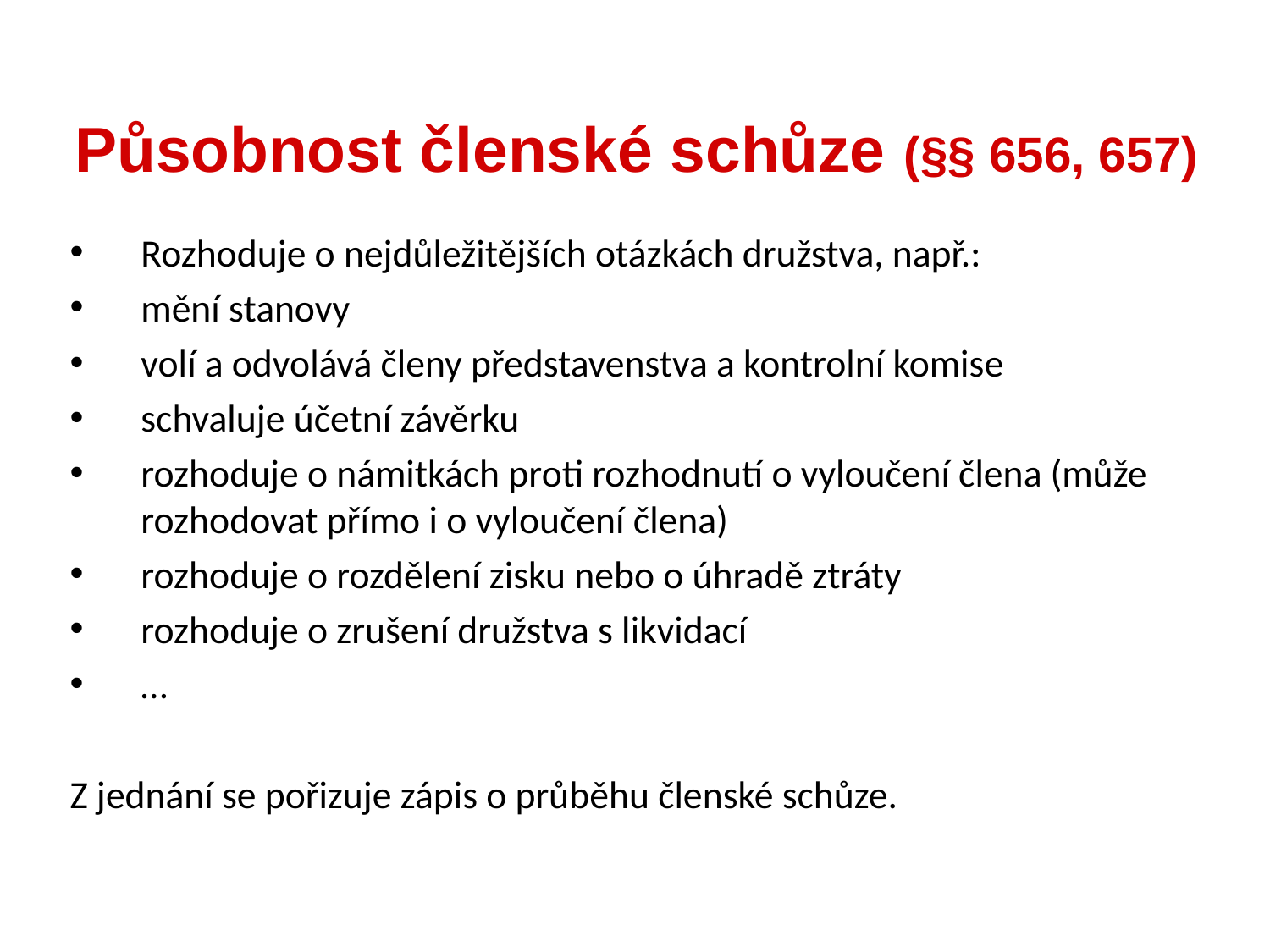

39
Působnost členské schůze (§§ 656, 657)
Rozhoduje o nejdůležitějších otázkách družstva, např.:
mění stanovy
volí a odvolává členy představenstva a kontrolní komise
schvaluje účetní závěrku
rozhoduje o námitkách proti rozhodnutí o vyloučení člena (může rozhodovat přímo i o vyloučení člena)
rozhoduje o rozdělení zisku nebo o úhradě ztráty
rozhoduje o zrušení družstva s likvidací
…

Z jednání se pořizuje zápis o průběhu členské schůze.